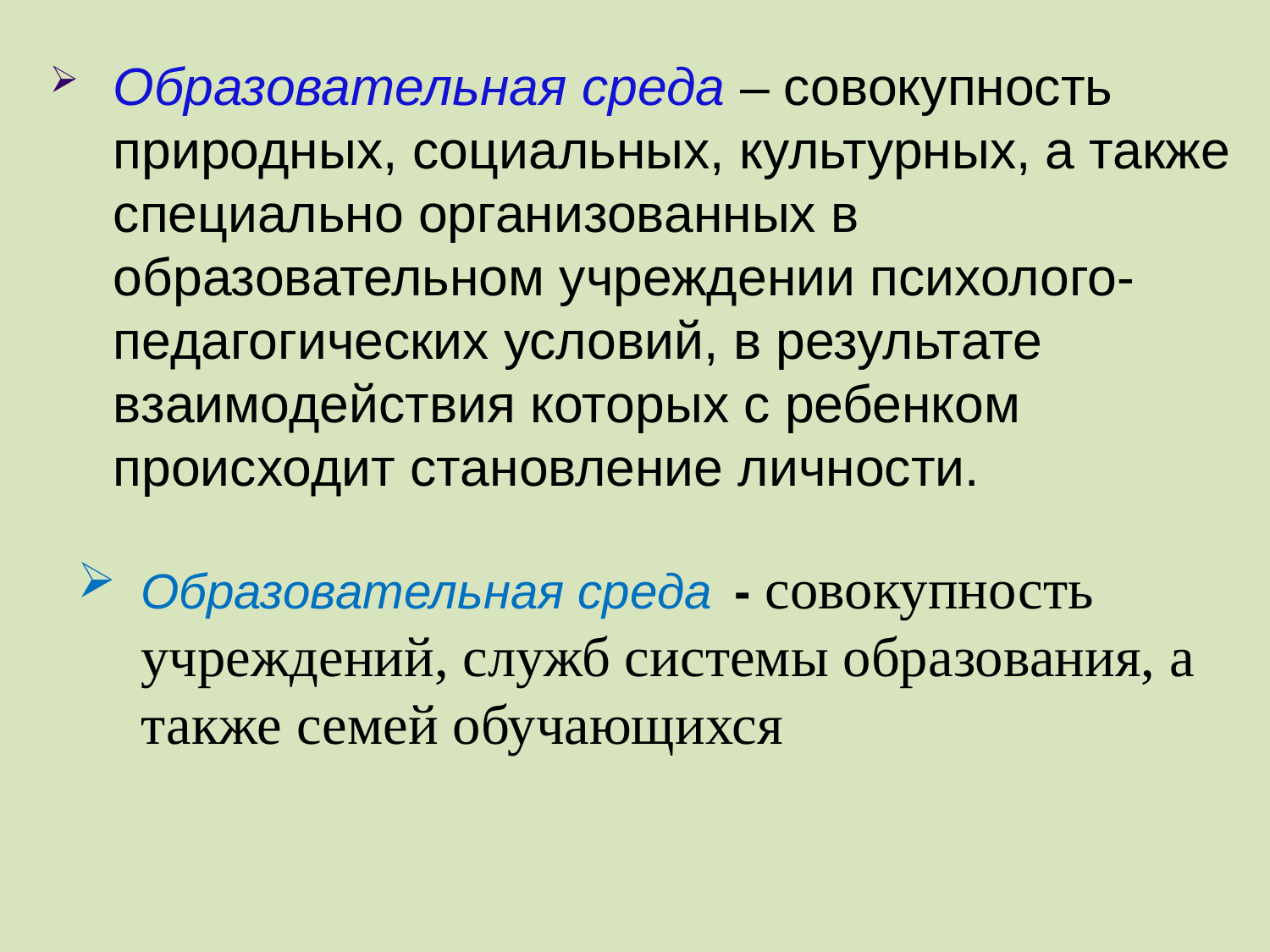

Образовательная среда – совокупность природных, социальных, культурных, а также специально организованных в образовательном учреждении психолого-педагогических условий, в результате взаимодействия которых с ребенком происходит становление личности.
Образовательная среда  - совокупность учреждений, служб системы образования, а также семей обучающихся